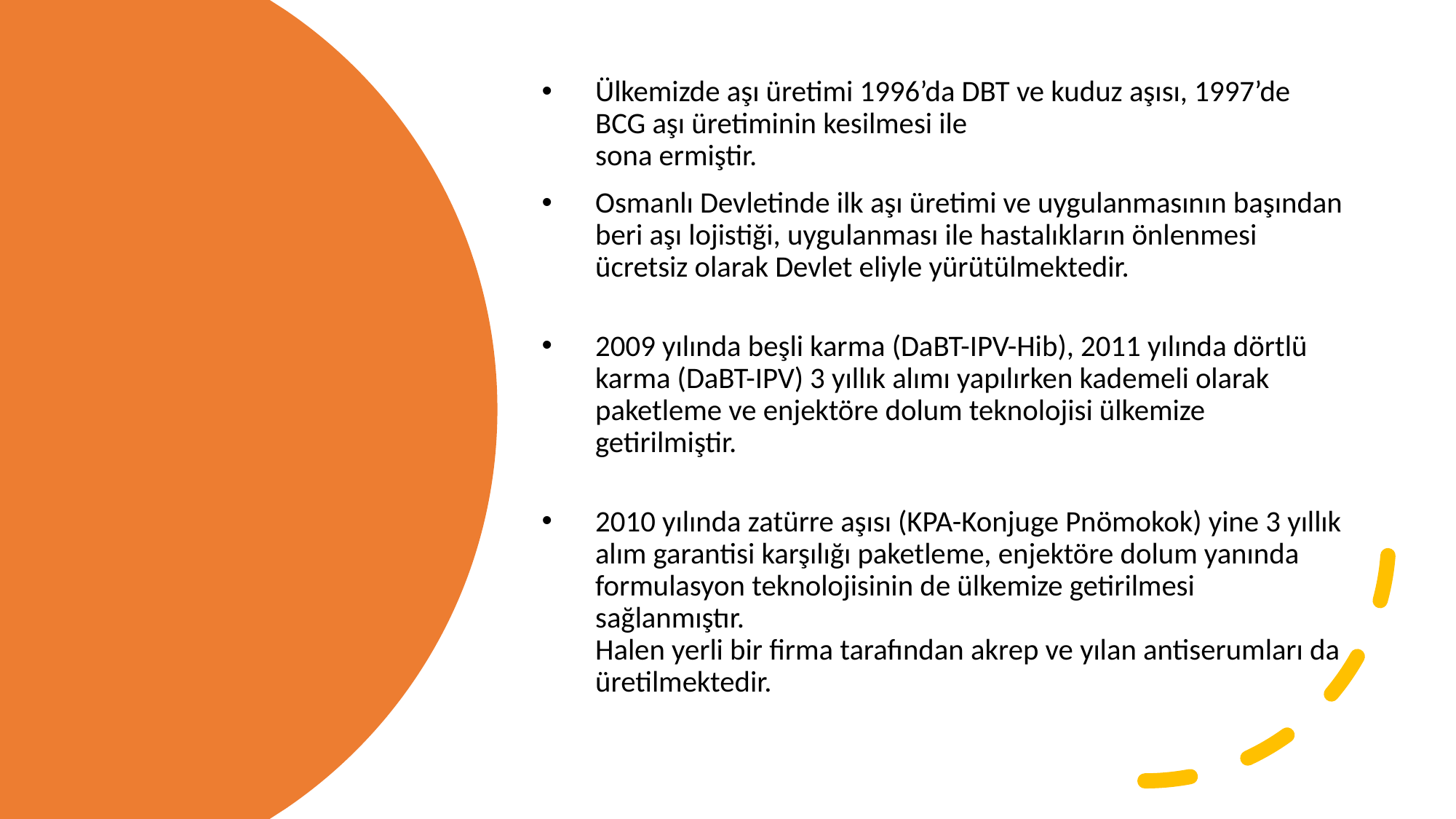

Ülkemizde aşı üretimi 1996’da DBT ve kuduz aşısı, 1997’de BCG aşı üretiminin kesilmesi ile
sona ermiştir.
Osmanlı Devletinde ilk aşı üretimi ve uygulanmasının başından beri aşı lojistiği, uygulanması ile hastalıkların önlenmesi ücretsiz olarak Devlet eliyle yürütülmektedir.
2009 yılında beşli karma (DaBT-IPV-Hib), 2011 yılında dörtlü karma (DaBT-IPV) 3 yıllık alımı yapılırken kademeli olarak paketleme ve enjektöre dolum teknolojisi ülkemize getirilmiştir.
2010 yılında zatürre aşısı (KPA-Konjuge Pnömokok) yine 3 yıllık alım garantisi karşılığı paketleme, enjektöre dolum yanında formulasyon teknolojisinin de ülkemize getirilmesi sağlanmıştır.
Halen yerli bir firma tarafından akrep ve yılan antiserumları da üretilmektedir.

#